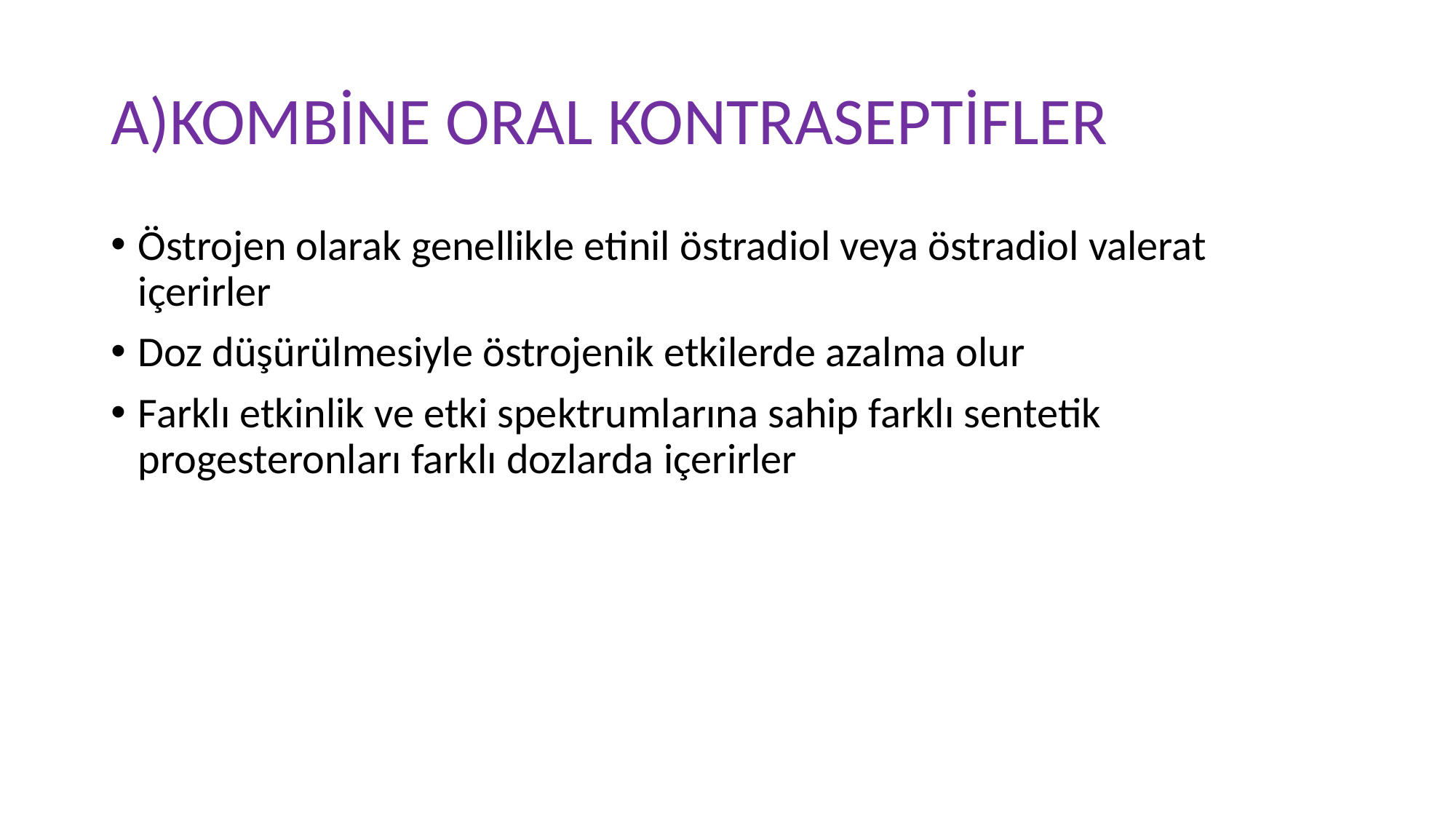

# A)KOMBİNE ORAL KONTRASEPTİFLER
Östrojen olarak genellikle etinil östradiol veya östradiol valerat içerirler
Doz düşürülmesiyle östrojenik etkilerde azalma olur
Farklı etkinlik ve etki spektrumlarına sahip farklı sentetik progesteronları farklı dozlarda içerirler